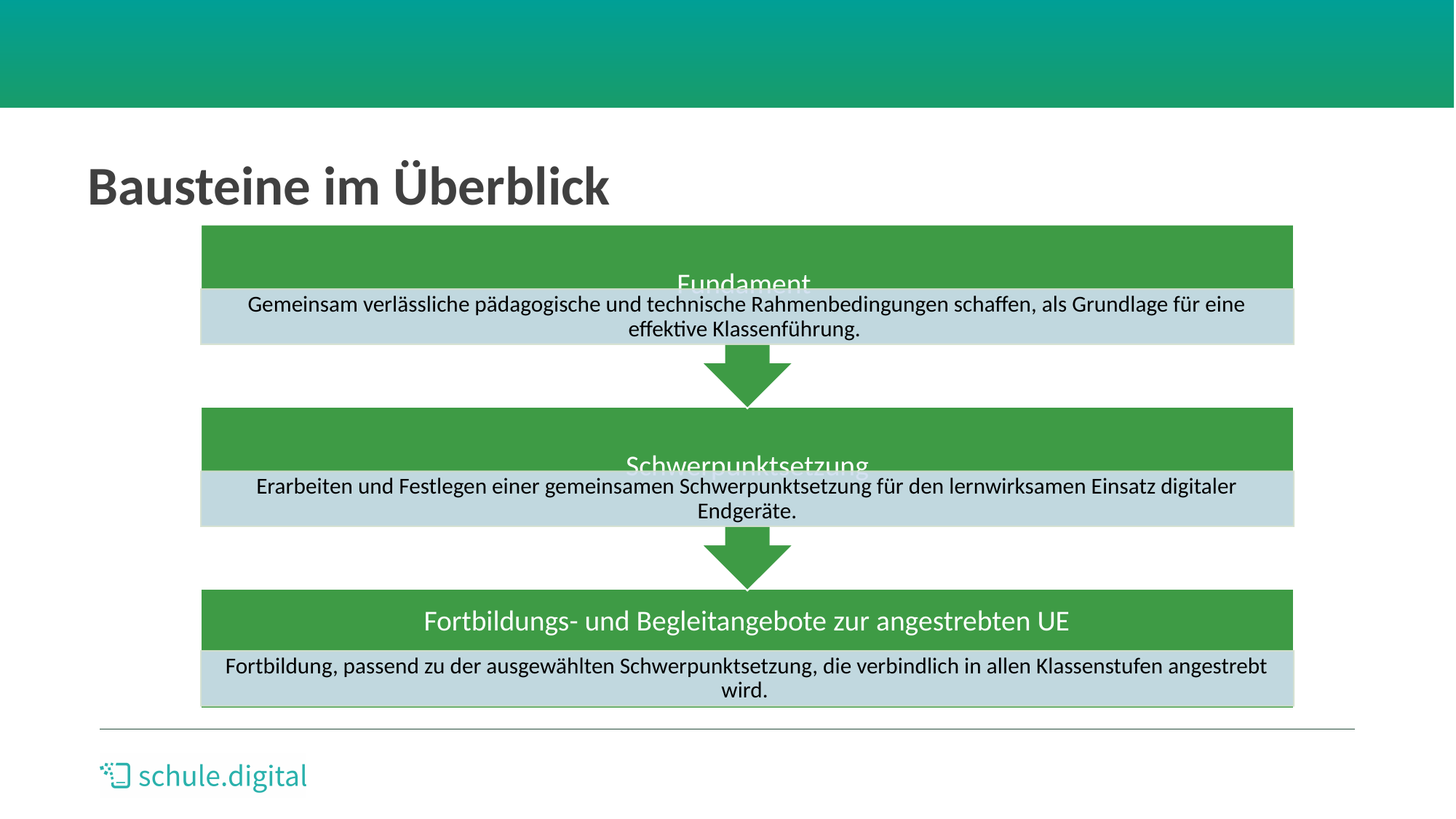

Bausteine im Überblick
Fortbildungs- und Begleitangebote zur angestrebten UE
Fortbildung, passend zu der ausgewählten Schwerpunktsetzung, die verbindlich in allen Klassenstufen angestrebt wird.
Schwerpunktsetzung
Erarbeiten und Festlegen einer gemeinsamen Schwerpunktsetzung für den lernwirksamen Einsatz digitaler Endgeräte.
Fundament
Gemeinsam verlässliche pädagogische und technische Rahmenbedingungen schaffen, als Grundlage für eine effektive Klassenführung.